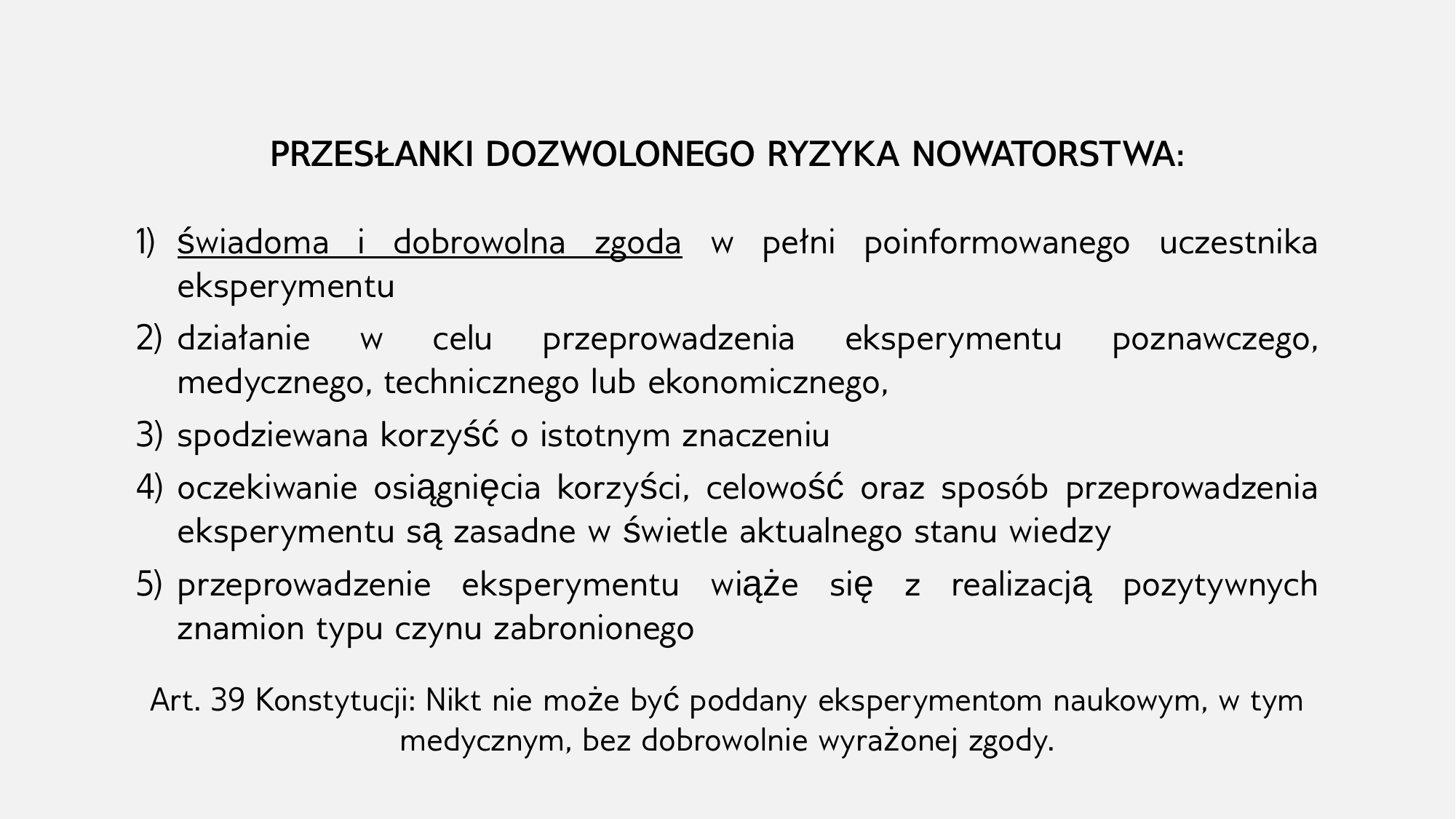

PRZESŁANKI DOZWOLONEGO RYZYKA NOWATORSTWA:

świadoma i dobrowolna zgoda w pełni poinformowanego uczestnika eksperymentu
działanie w celu przeprowadzenia eksperymentu poznawczego, medycznego, technicznego lub ekonomicznego,
spodziewana korzyść o istotnym znaczeniu
oczekiwanie osiągnięcia korzyści, celowość oraz sposób przeprowadzenia eksperymentu są zasadne w świetle aktualnego stanu wiedzy
przeprowadzenie eksperymentu wiąże się z realizacją pozytywnych znamion typu czynu zabronionego

Art. 39 Konstytucji: Nikt nie może być poddany eksperymentom naukowym, w tym medycznym, bez dobrowolnie wyrażonej zgody.